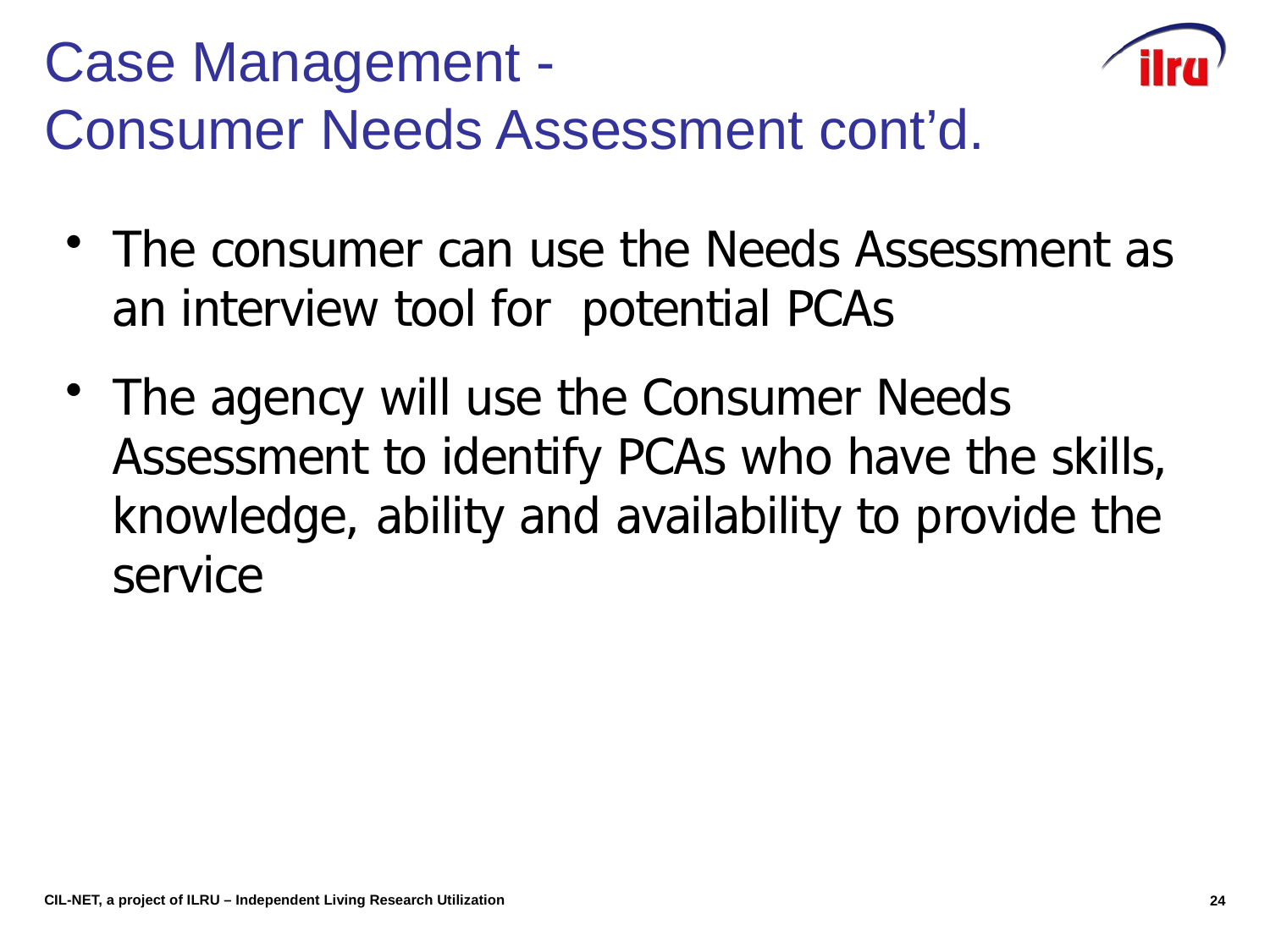

# Case Management - Consumer Needs Assessment cont’d.
The consumer can use the Needs Assessment as an interview tool for  potential PCAs

The agency will use the Consumer Needs Assessment to identify PCAs who have the skills, knowledge, ability and availability to provide the service